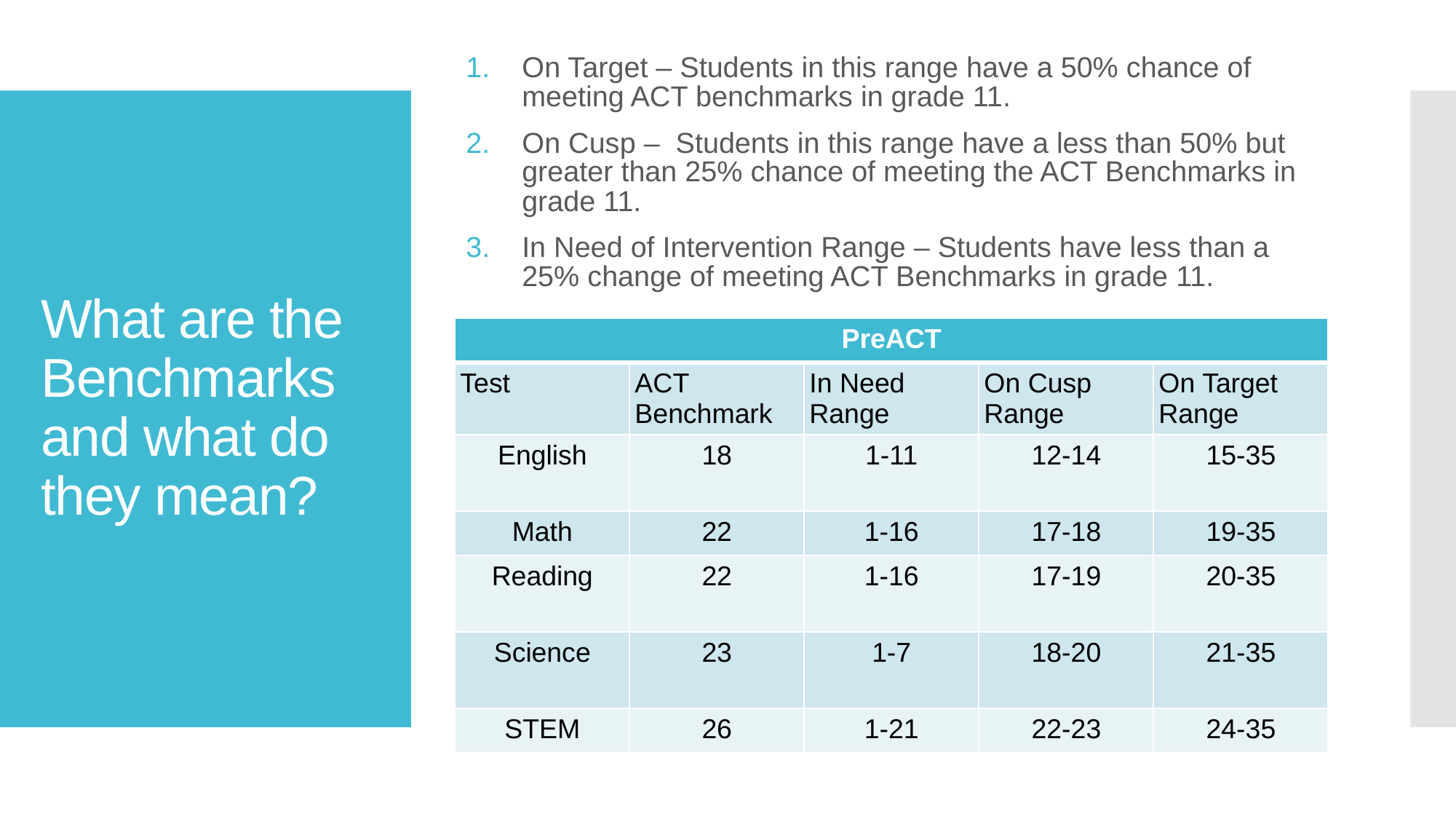

On Target – Students in this range have a 50% chance of meeting ACT benchmarks in grade 11.
On Cusp –  Students in this range have a less than 50% but greater than 25% chance of meeting the ACT Benchmarks in grade 11.
In Need of Intervention Range – Students have less than a 25% change of meeting ACT Benchmarks in grade 11.
# What are the Benchmarks and what do they mean?
| PreACT |  |  |  |  |
| --- | --- | --- | --- | --- |
| Test | ACT Benchmark | In Need Range | On Cusp Range | On Target Range |
| English | 18 | 1-11 | 12-14 | 15-35 |
| Math | 22 | 1-16 | 17-18 | 19-35 |
| Reading | 22 | 1-16 | 17-19 | 20-35 |
| Science | 23 | 1-7 | 18-20 | 21-35 |
| STEM | 26 | 1-21 | 22-23 | 24-35 |